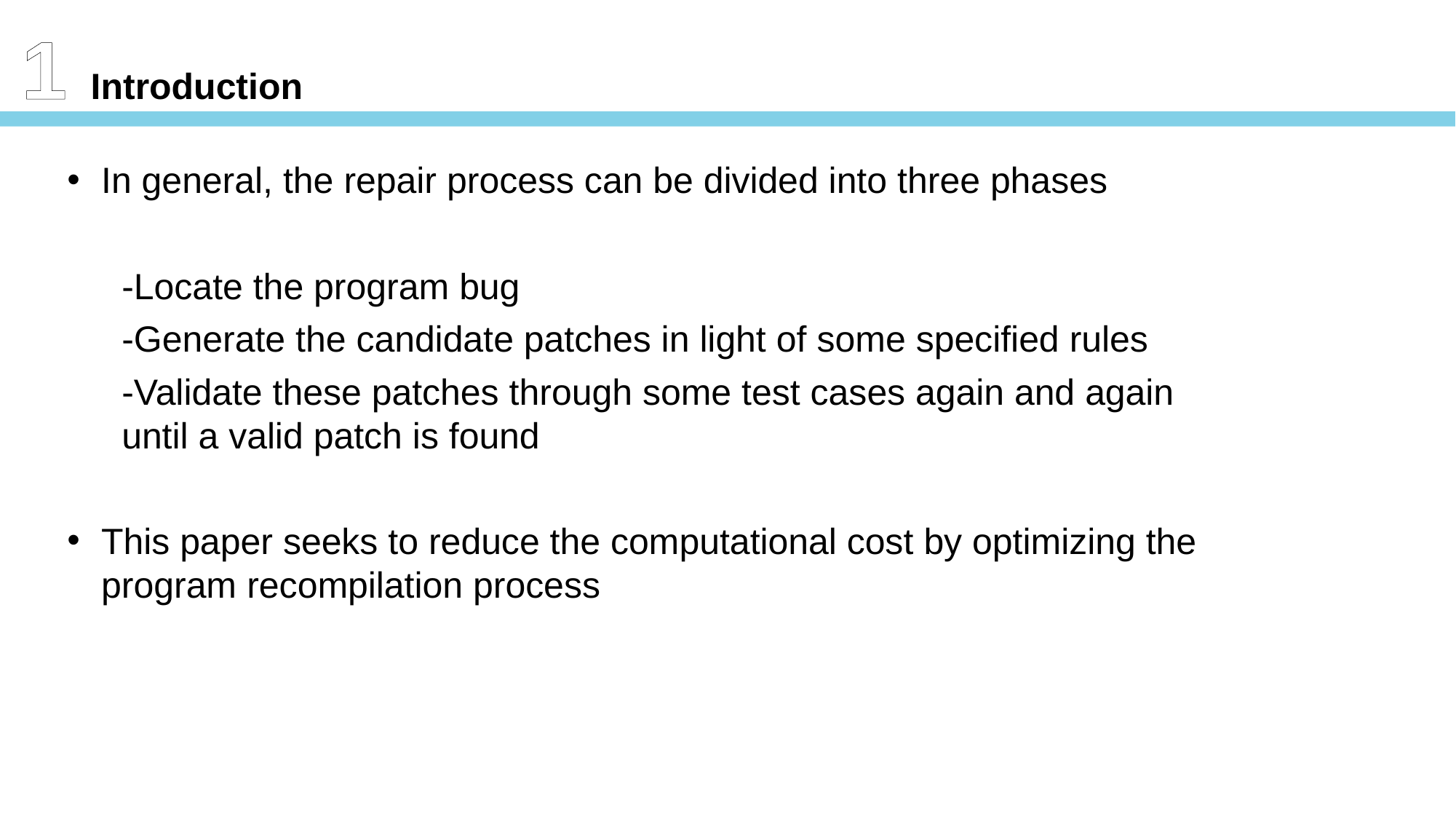

1     Introduction

In general, the repair process can be divided into three phases

-Locate the program bug
-Generate the candidate patches in light of some specified rules
-Validate these patches through some test cases again and again until a valid patch is found

This paper seeks to reduce the computational cost by optimizing the program recompilation process